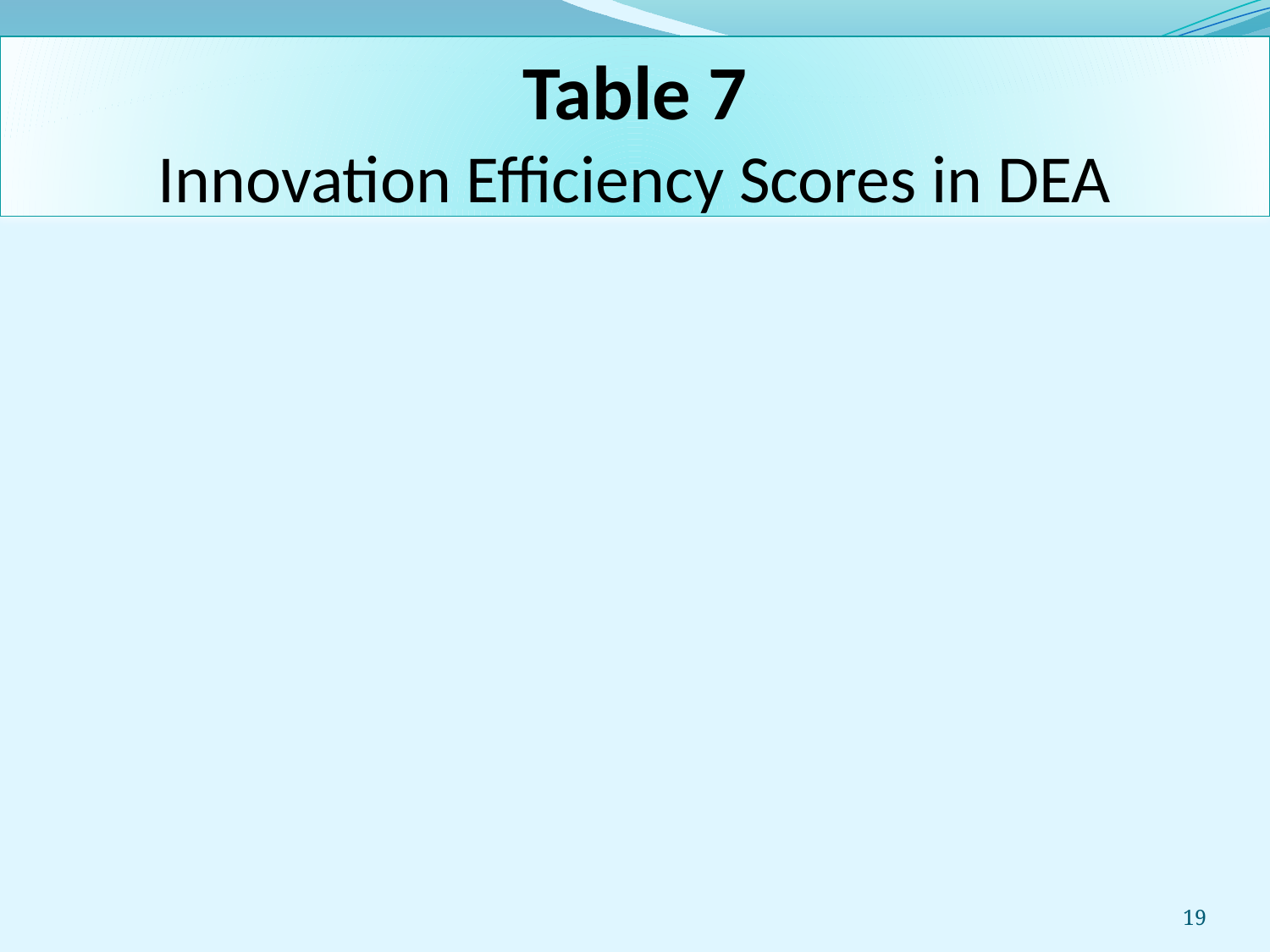

# Table 7 Innovation Efficiency Scores in DEA
19